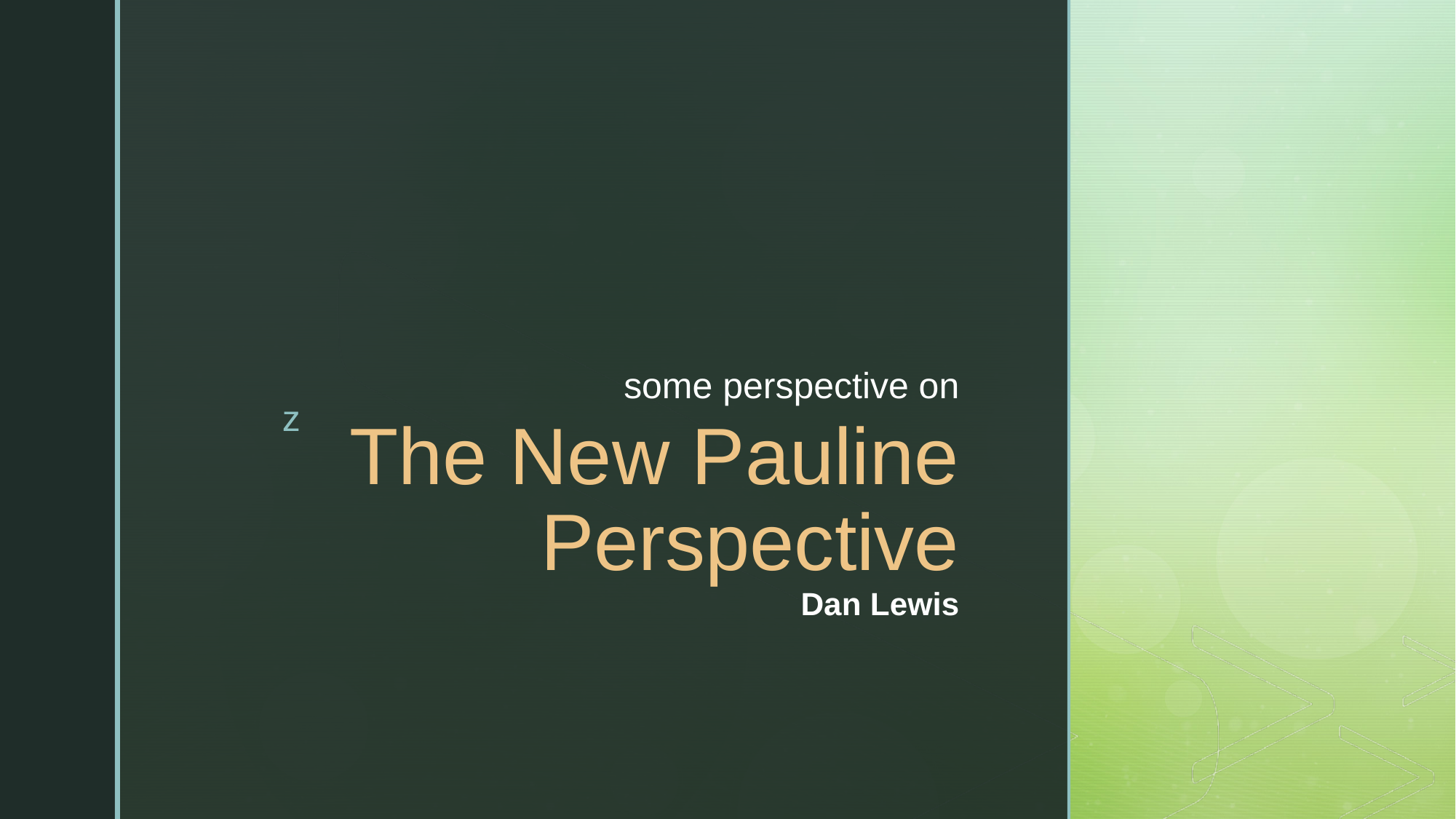

some perspective on
# The New Pauline Perspective Dan Lewis